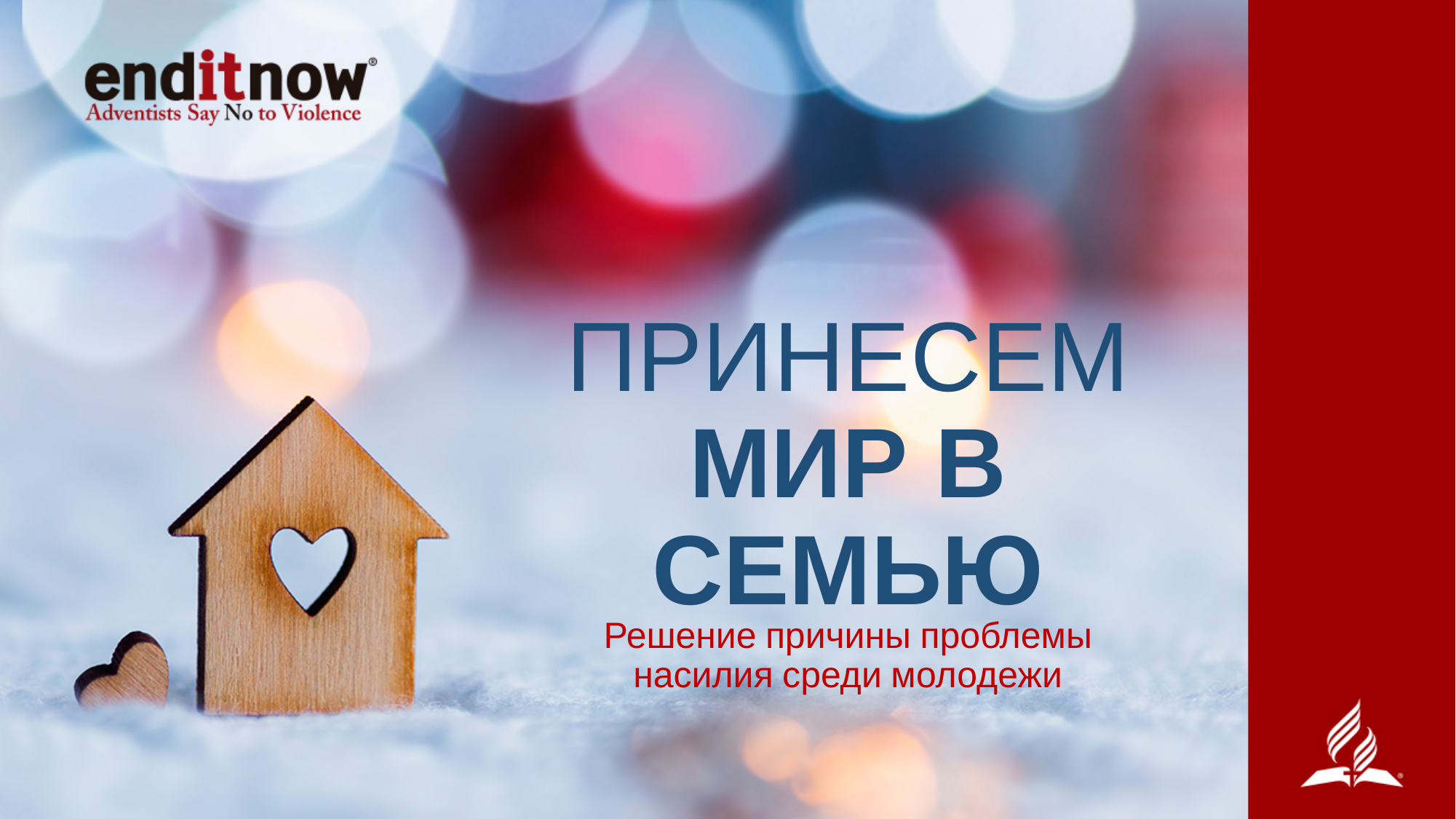

# ПРИНЕСЕМ МИР В СЕМЬЮ
Решение причины проблемы насилия среди молодежи